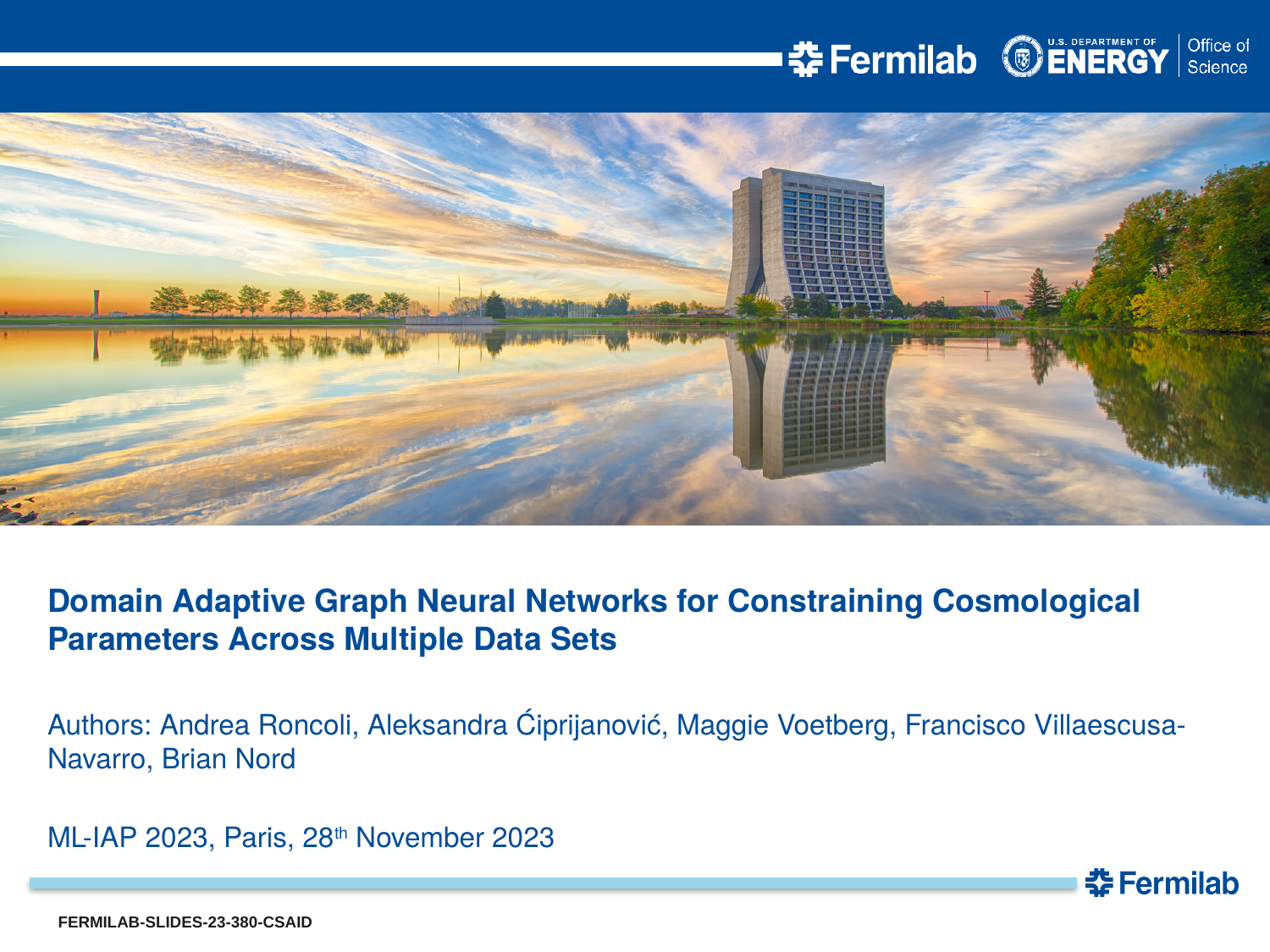

Domain Adaptive Graph Neural Networks for Constraining Cosmological Parameters Across Multiple Data Sets
Authors: Andrea Roncoli, Aleksandra Ćiprijanović, Maggie Voetberg, Francisco Villaescusa-Navarro, Brian Nord

ML-IAP 2023, Paris, 28th November 2023
FERMILAB-SLIDES-23-380-CSAID